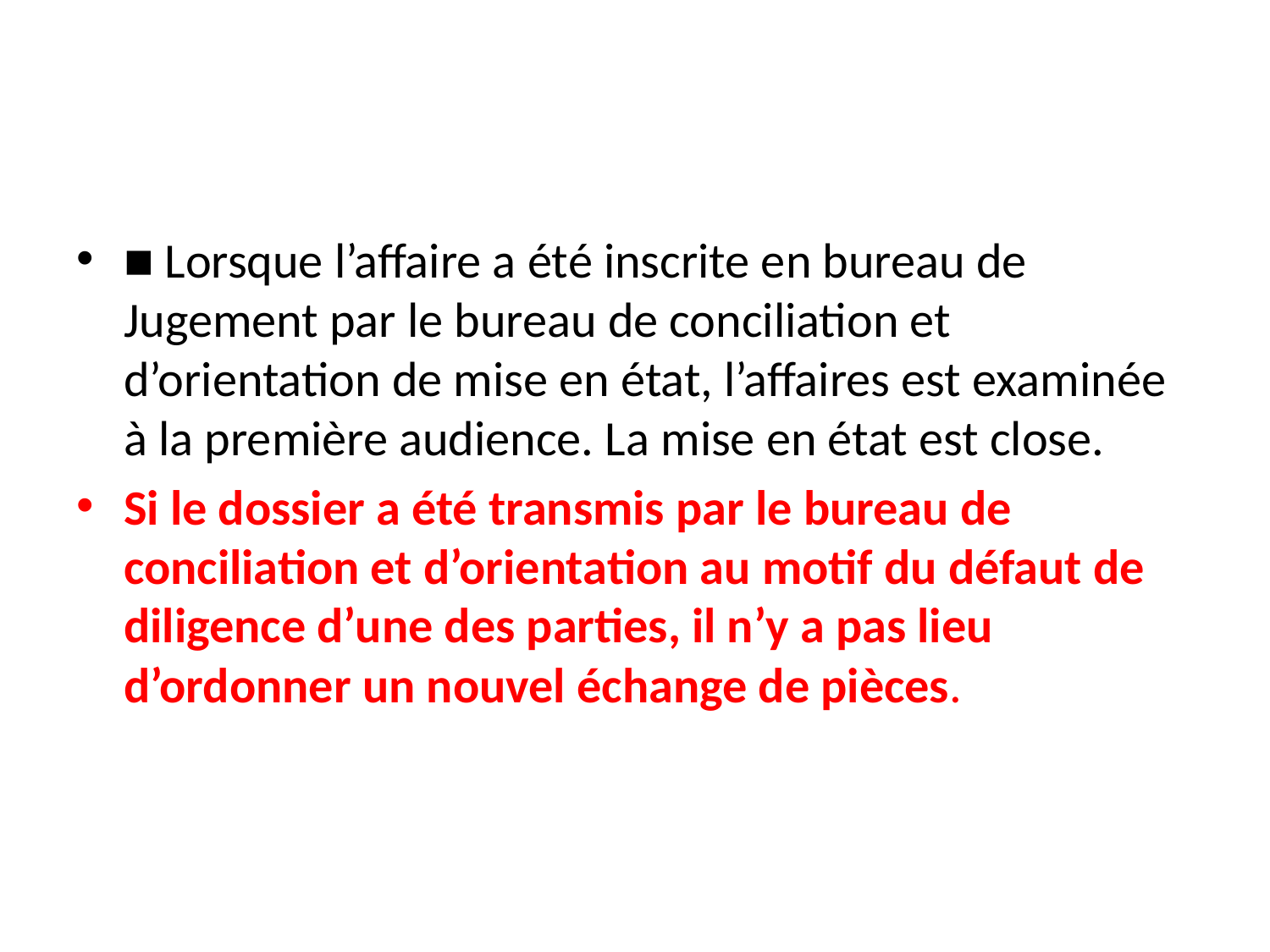

#
■ Lorsque l’affaire a été inscrite en bureau de Jugement par le bureau de conciliation et d’orientation de mise en état, l’affaires est examinée à la première audience. La mise en état est close.
Si le dossier a été transmis par le bureau de conciliation et d’orientation au motif du défaut de diligence d’une des parties, il n’y a pas lieu d’ordonner un nouvel échange de pièces.